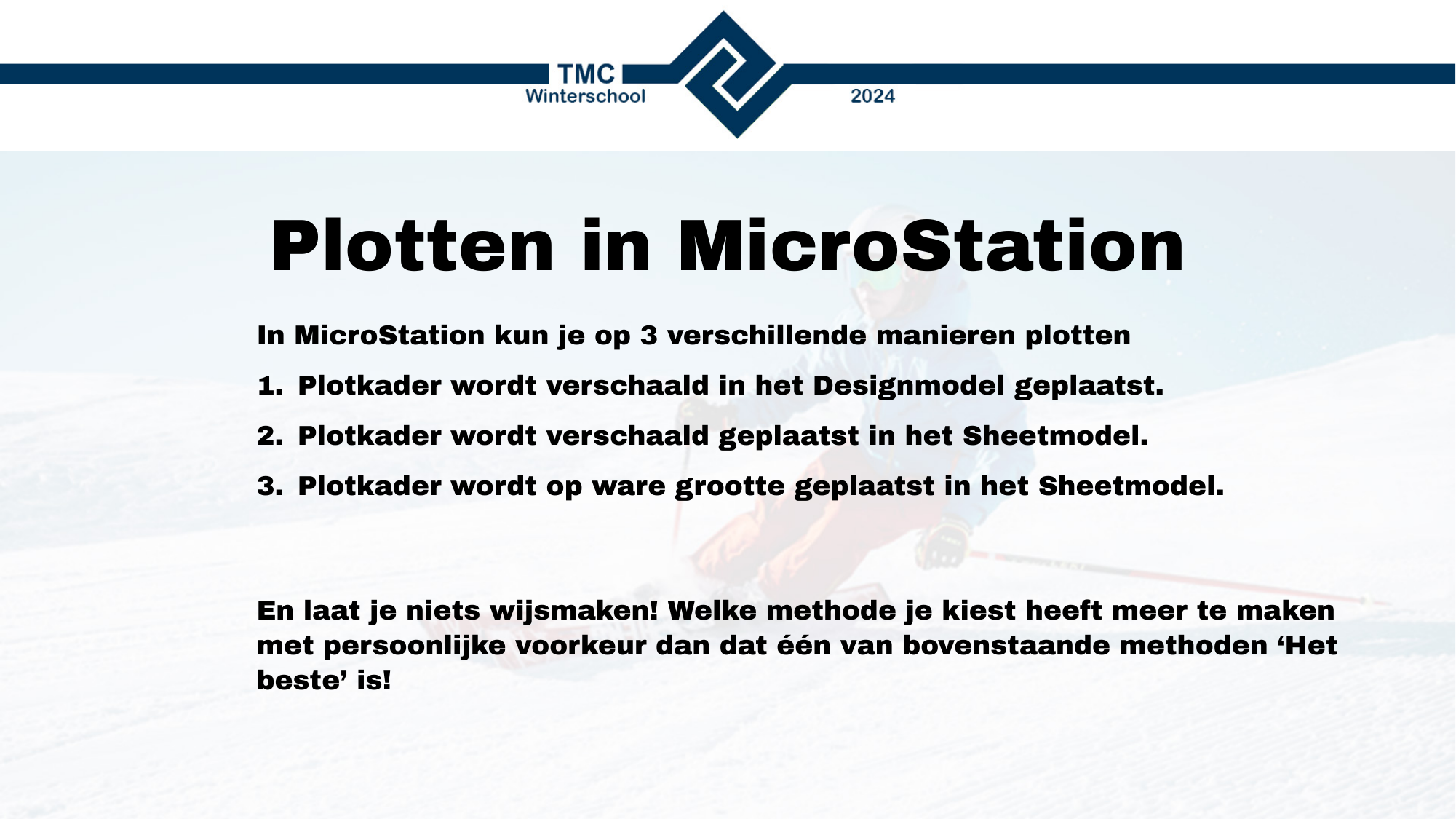

# Plotten in MicroStation
In MicroStation kun je op 3 verschillende manieren plotten
Plotkader wordt verschaald in het Designmodel geplaatst.
Plotkader wordt verschaald geplaatst in het Sheetmodel.
Plotkader wordt op ware grootte geplaatst in het Sheetmodel.

En laat je niets wijsmaken! Welke methode je kiest heeft meer te maken met persoonlijke voorkeur dan dat één van bovenstaande methoden ‘Het beste’ is!